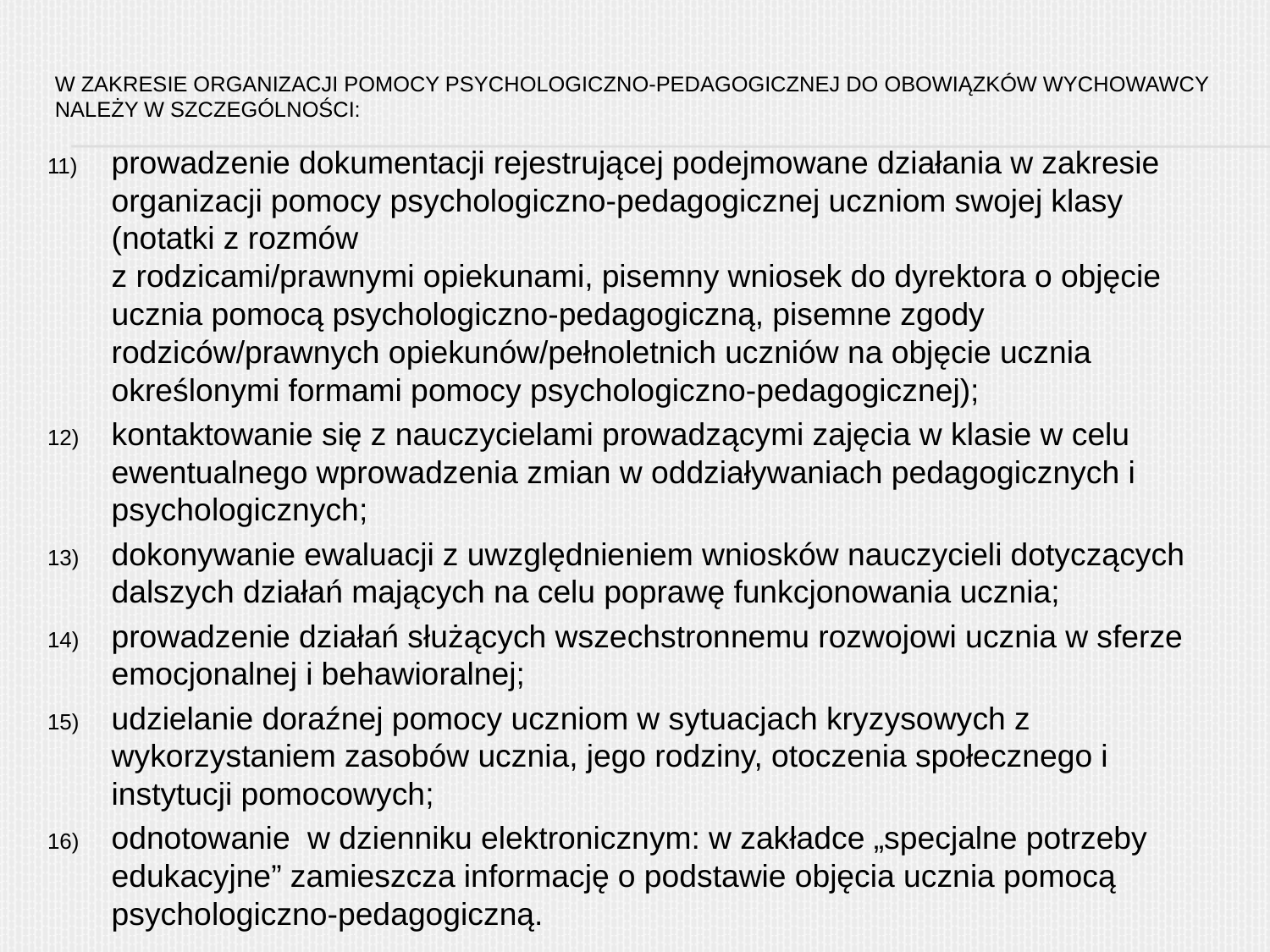

# W zakresie organizacji pomocy psychologiczno-pedagogicznej do obowiązków wychowawcy należy w szczególności:
prowadzenie dokumentacji rejestrującej podejmowane działania w zakresie organizacji pomocy psychologiczno-pedagogicznej uczniom swojej klasy (notatki z rozmów
z rodzicami/prawnymi opiekunami, pisemny wniosek do dyrektora o objęcie ucznia pomocą psychologiczno-pedagogiczną, pisemne zgody rodziców/prawnych opiekunów/pełnoletnich uczniów na objęcie ucznia określonymi formami pomocy psychologiczno-pedagogicznej);
kontaktowanie się z nauczycielami prowadzącymi zajęcia w klasie w celu ewentualnego wprowadzenia zmian w oddziaływaniach pedagogicznych i psychologicznych;
dokonywanie ewaluacji z uwzględnieniem wniosków nauczycieli dotyczących  dalszych działań mających na celu poprawę funkcjonowania ucznia;
prowadzenie działań służących wszechstronnemu rozwojowi ucznia w sferze emocjonalnej i behawioralnej;
udzielanie doraźnej pomocy uczniom w sytuacjach kryzysowych z wykorzystaniem zasobów ucznia, jego rodziny, otoczenia społecznego i instytucji pomocowych;
odnotowanie  w dzienniku elektronicznym: w zakładce „specjalne potrzeby edukacyjne” zamieszcza informację o podstawie objęcia ucznia pomocą psychologiczno-pedagogiczną.